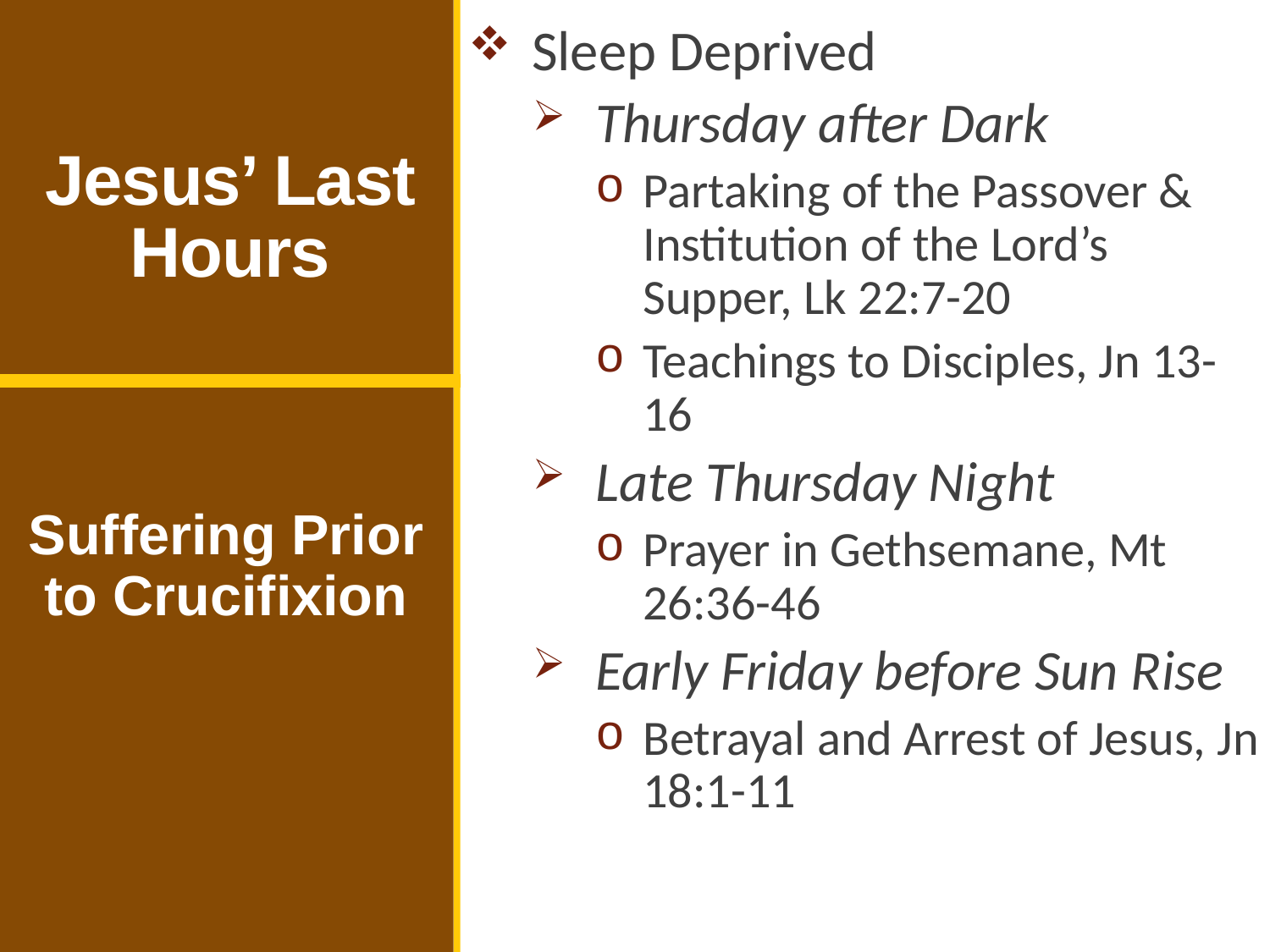

Sleep Deprived
Thursday after Dark
Partaking of the Passover & Institution of the Lord’s Supper, Lk 22:7-20
Teachings to Disciples, Jn 13-16
Late Thursday Night
Prayer in Gethsemane, Mt 26:36-46
Early Friday before Sun Rise
Betrayal and Arrest of Jesus, Jn 18:1-11
# Jesus’ Last Hours
Suffering Prior to Crucifixion